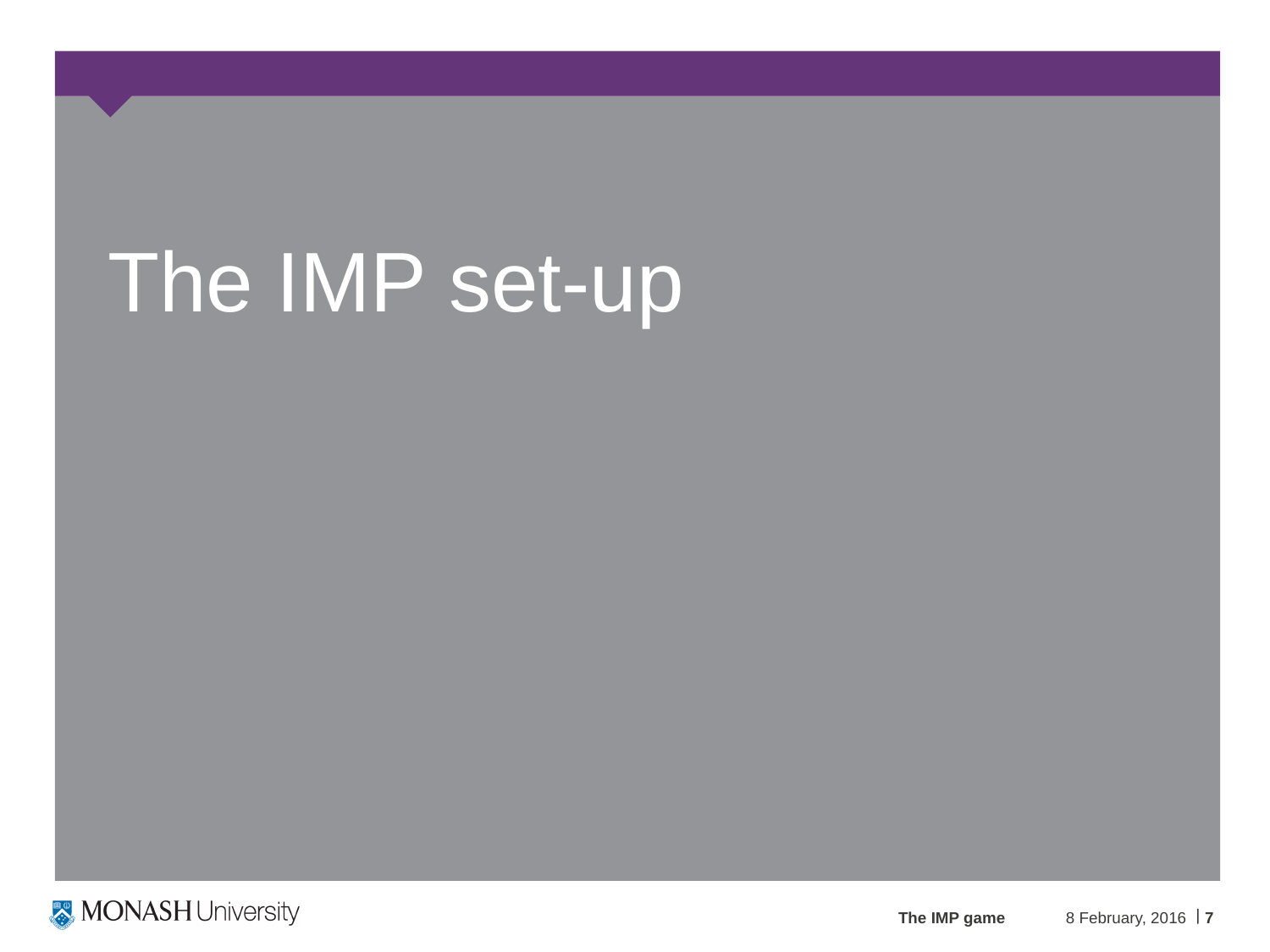

# The IMP set-up
The IMP game
8 February, 2016
7